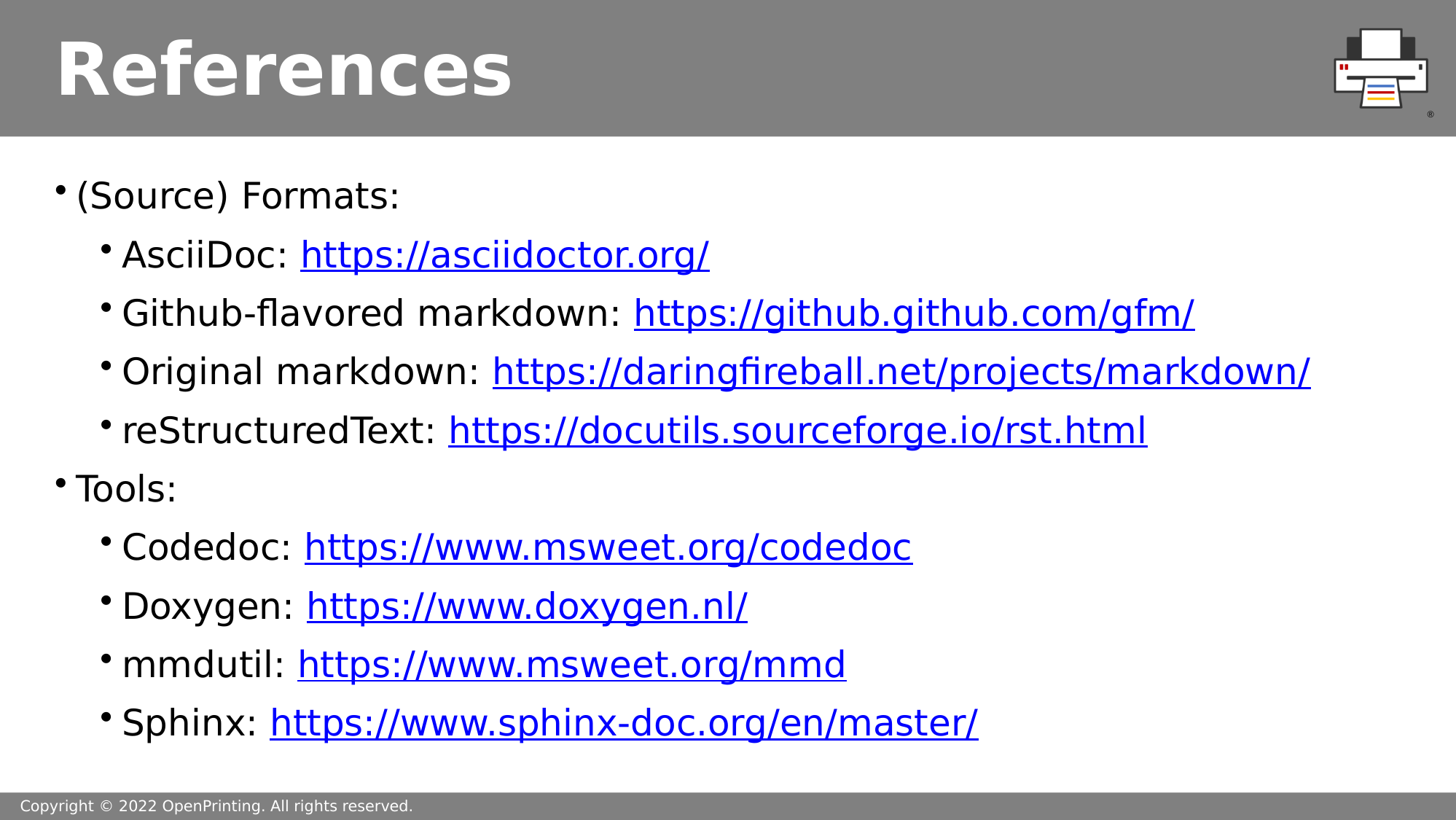

# References
(Source) Formats:
AsciiDoc: https://asciidoctor.org/
Github-flavored markdown: https://github.github.com/gfm/
Original markdown: https://daringfireball.net/projects/markdown/
reStructuredText: https://docutils.sourceforge.io/rst.html
Tools:
Codedoc: https://www.msweet.org/codedoc
Doxygen: https://www.doxygen.nl/
mmdutil: https://www.msweet.org/mmd
Sphinx: https://www.sphinx-doc.org/en/master/
5